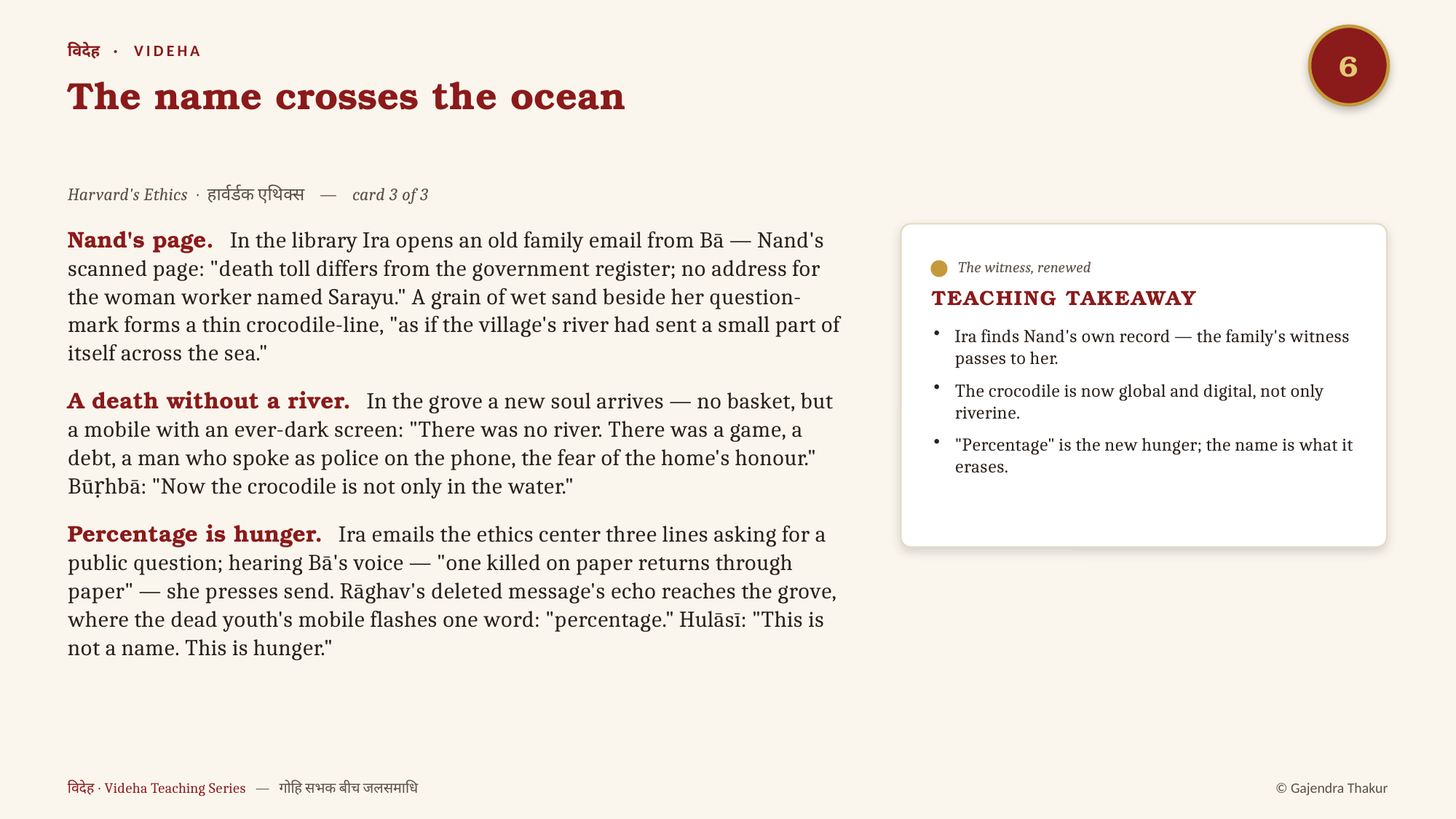

6
विदेह  ·  VIDEHA
The name crosses the ocean
Harvard's Ethics  ·  हार्वर्डक एथिक्स    —    card 3 of 3
Nand's page.  In the library Ira opens an old family email from Bā — Nand's scanned page: "death toll differs from the government register; no address for the woman worker named Sarayu." A grain of wet sand beside her question-mark forms a thin crocodile-line, "as if the village's river had sent a small part of itself across the sea."
A death without a river.  In the grove a new soul arrives — no basket, but a mobile with an ever-dark screen: "There was no river. There was a game, a debt, a man who spoke as police on the phone, the fear of the home's honour." Būṛhbā: "Now the crocodile is not only in the water."
Percentage is hunger.  Ira emails the ethics center three lines asking for a public question; hearing Bā's voice — "one killed on paper returns through paper" — she presses send. Rāghav's deleted message's echo reaches the grove, where the dead youth's mobile flashes one word: "percentage." Hulāsī: "This is not a name. This is hunger."

The witness, renewed

TEACHING TAKEAWAY
Ira finds Nand's own record — the family's witness passes to her.
The crocodile is now global and digital, not only riverine.
"Percentage" is the new hunger; the name is what it erases.
विदेह · Videha Teaching Series   —   गोहि सभक बीच जलसमाधि
© Gajendra Thakur